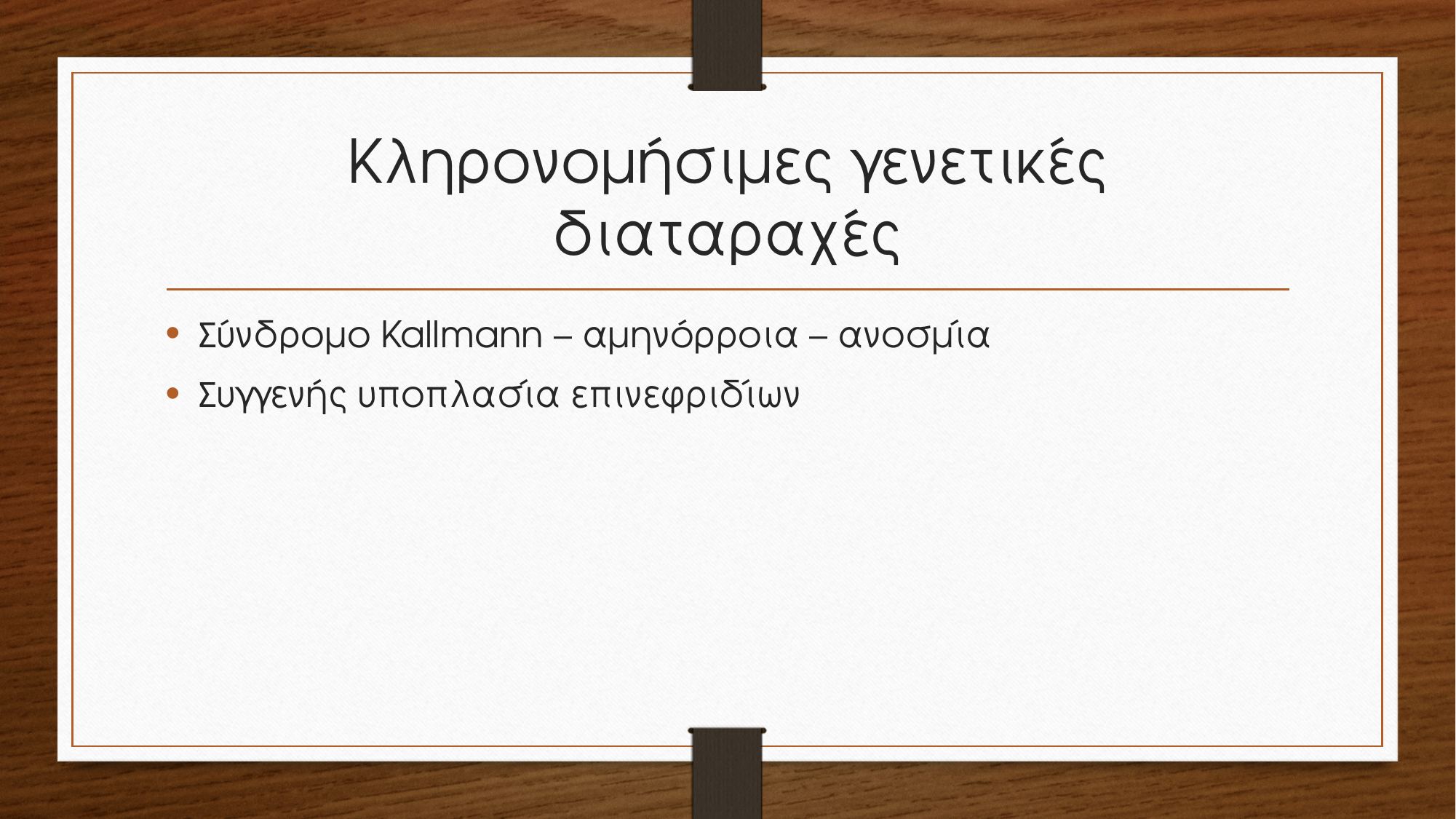

# Κληρονομήσιμες γενετικές διαταραχές
Σύνδρομο Kallmann – αμηνόρροια – ανοσμία
Συγγενής υποπλασία επινεφριδίων